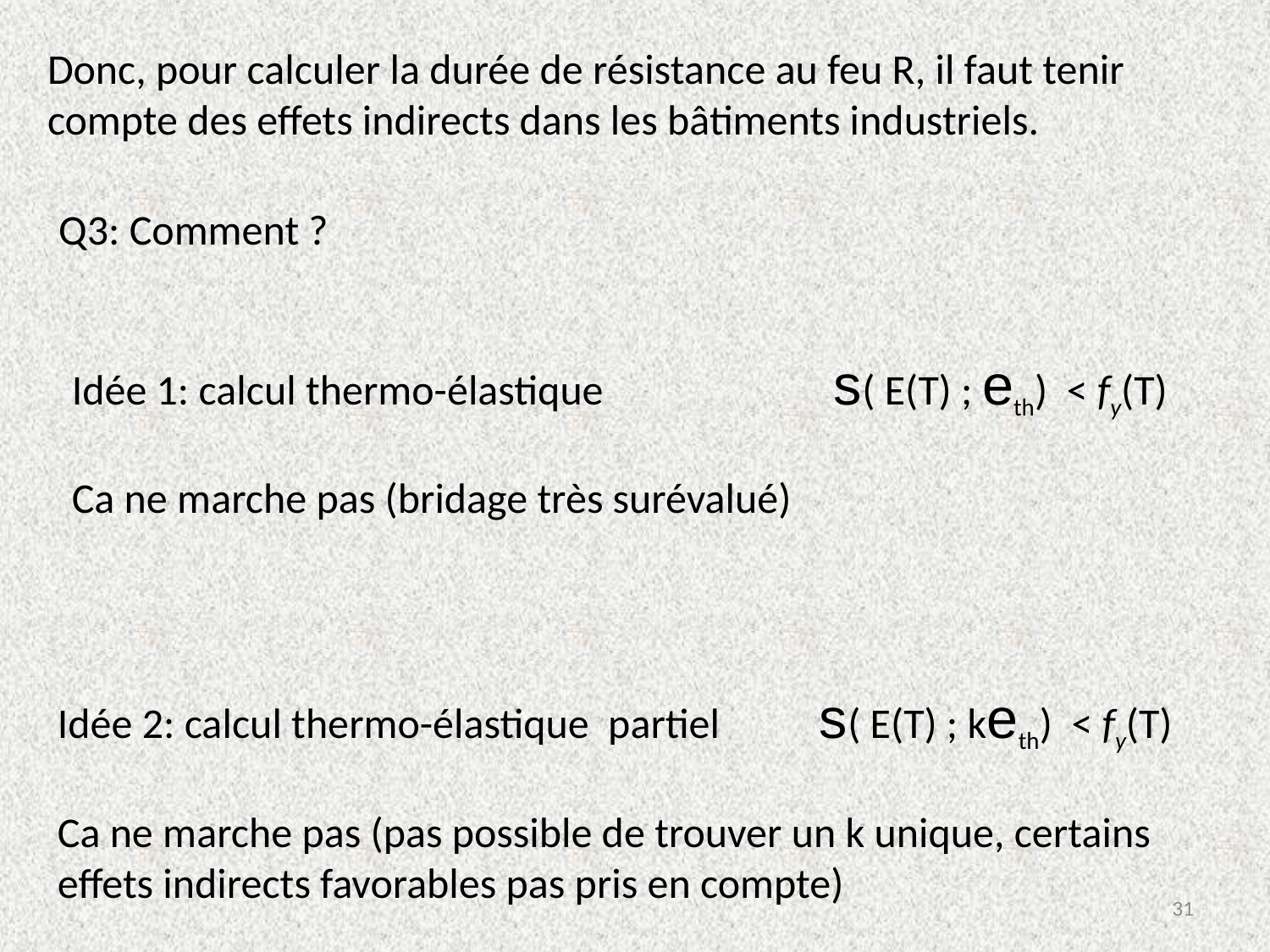

Donc, pour calculer la durée de résistance au feu R, il faut tenir compte des effets indirects dans les bâtiments industriels.
Q3: Comment ?
Idée 1: calcul thermo-élastique 		s( E(T) ; eth)  < fy(T)

Ca ne marche pas (bridage très surévalué)
Idée 2: calcul thermo-élastique  partiel	s( E(T) ; keth)  < fy(T)

Ca ne marche pas (pas possible de trouver un k unique, certains effets indirects favorables pas pris en compte)
31